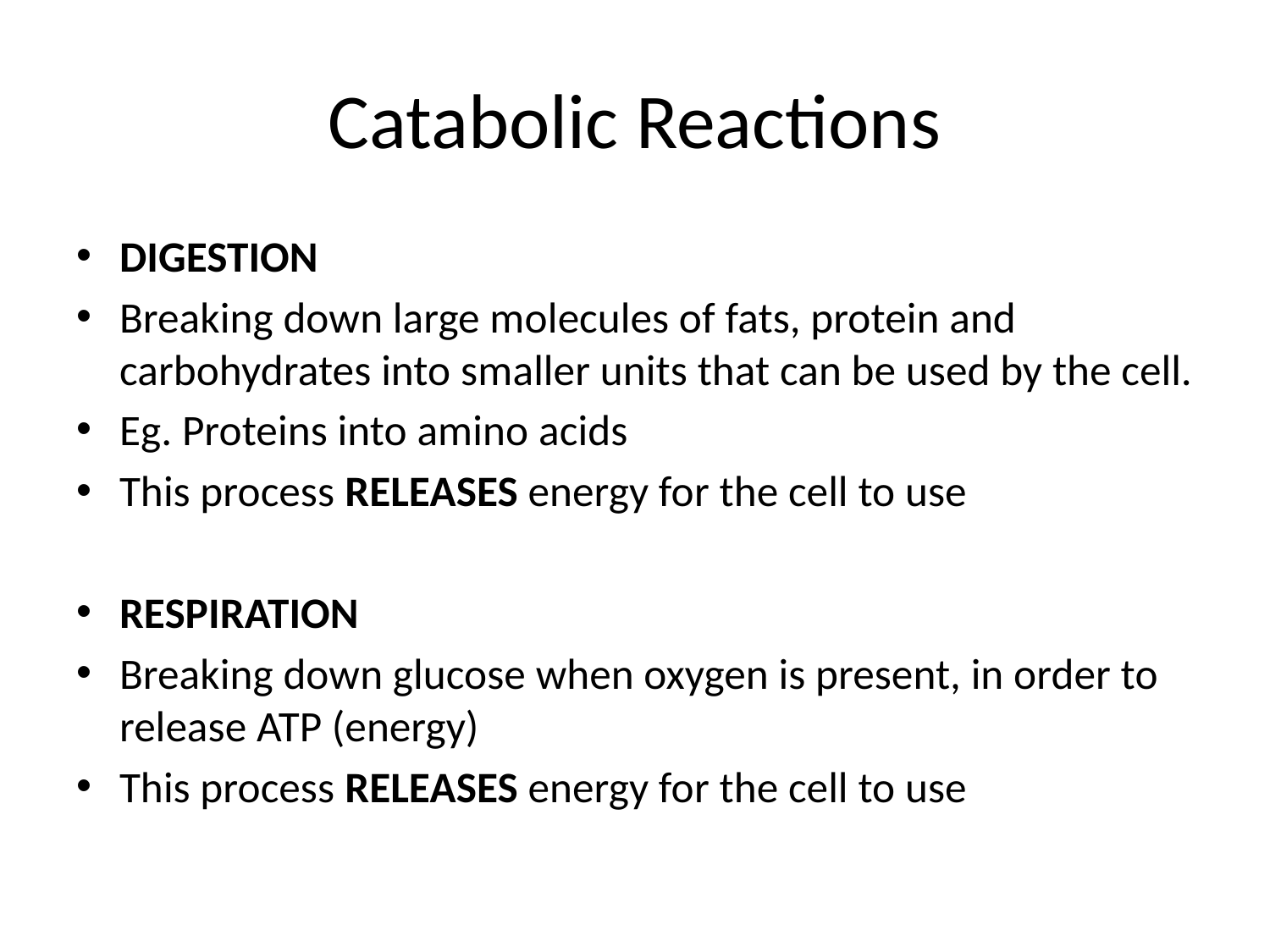

# Catabolic Reactions
DIGESTION
Breaking down large molecules of fats, protein and carbohydrates into smaller units that can be used by the cell.
Eg. Proteins into amino acids
This process RELEASES energy for the cell to use

RESPIRATION
Breaking down glucose when oxygen is present, in order to release ATP (energy)
This process RELEASES energy for the cell to use